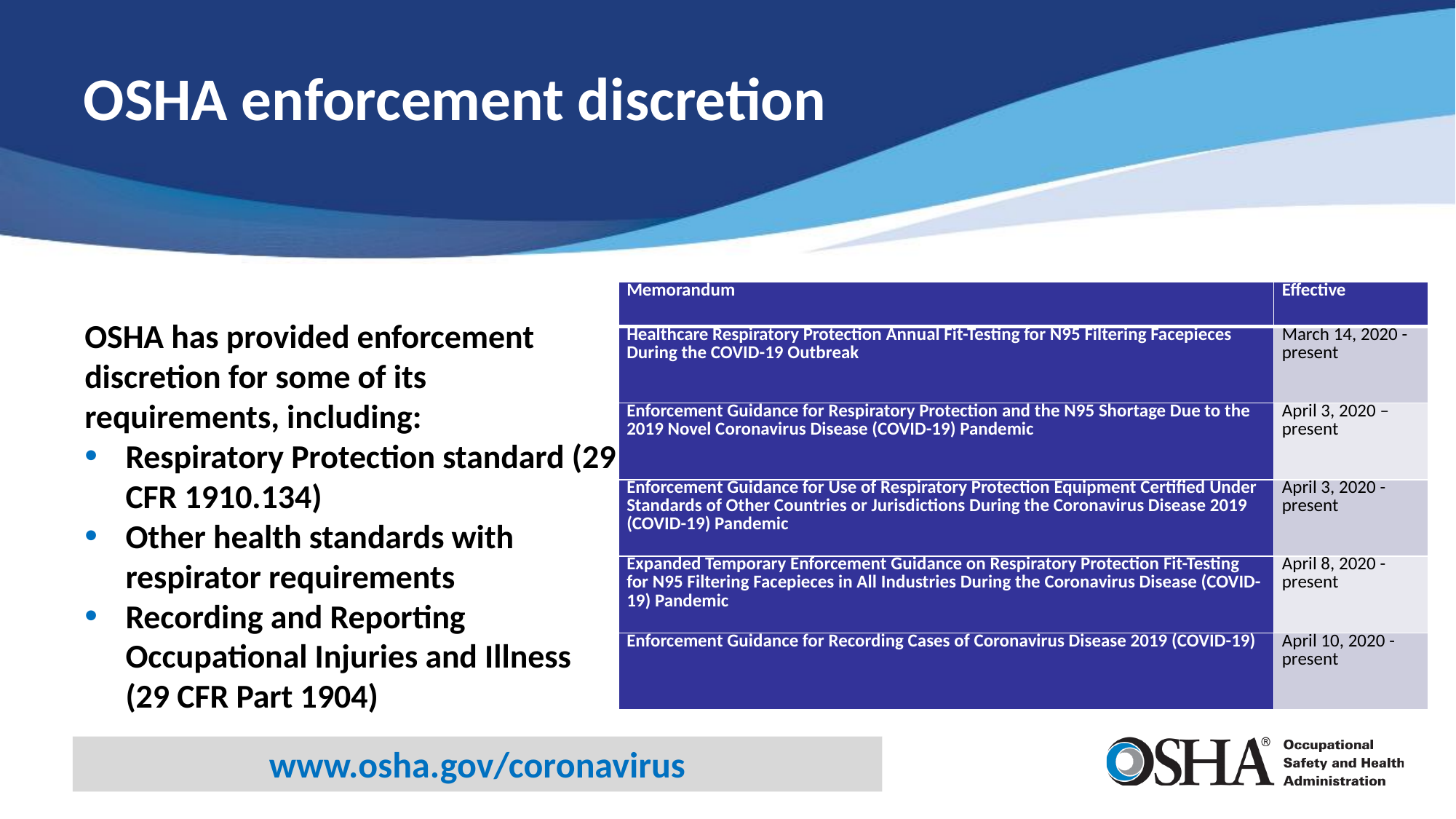

# OSHA enforcement discretion
| Memorandum | Effective |
| --- | --- |
| Healthcare Respiratory Protection Annual Fit-Testing for N95 Filtering Facepieces During the COVID-19 Outbreak | March 14, 2020 - present |
| Enforcement Guidance for Respiratory Protection and the N95 Shortage Due to the 2019 Novel Coronavirus Disease (COVID-19) Pandemic | April 3, 2020 – present |
| Enforcement Guidance for Use of Respiratory Protection Equipment Certified Under Standards of Other Countries or Jurisdictions During the Coronavirus Disease 2019 (COVID-19) Pandemic | April 3, 2020 - present |
| Expanded Temporary Enforcement Guidance on Respiratory Protection Fit-Testing for N95 Filtering Facepieces in All Industries During the Coronavirus Disease (COVID-19) Pandemic | April 8, 2020 - present |
| Enforcement Guidance for Recording Cases of Coronavirus Disease 2019 (COVID-19) | April 10, 2020 - present |
OSHA has provided enforcement discretion for some of its requirements, including:
Respiratory Protection standard (29 CFR 1910.134)
Other health standards with respirator requirements
Recording and Reporting Occupational Injuries and Illness (29 CFR Part 1904)
www.osha.gov/coronavirus